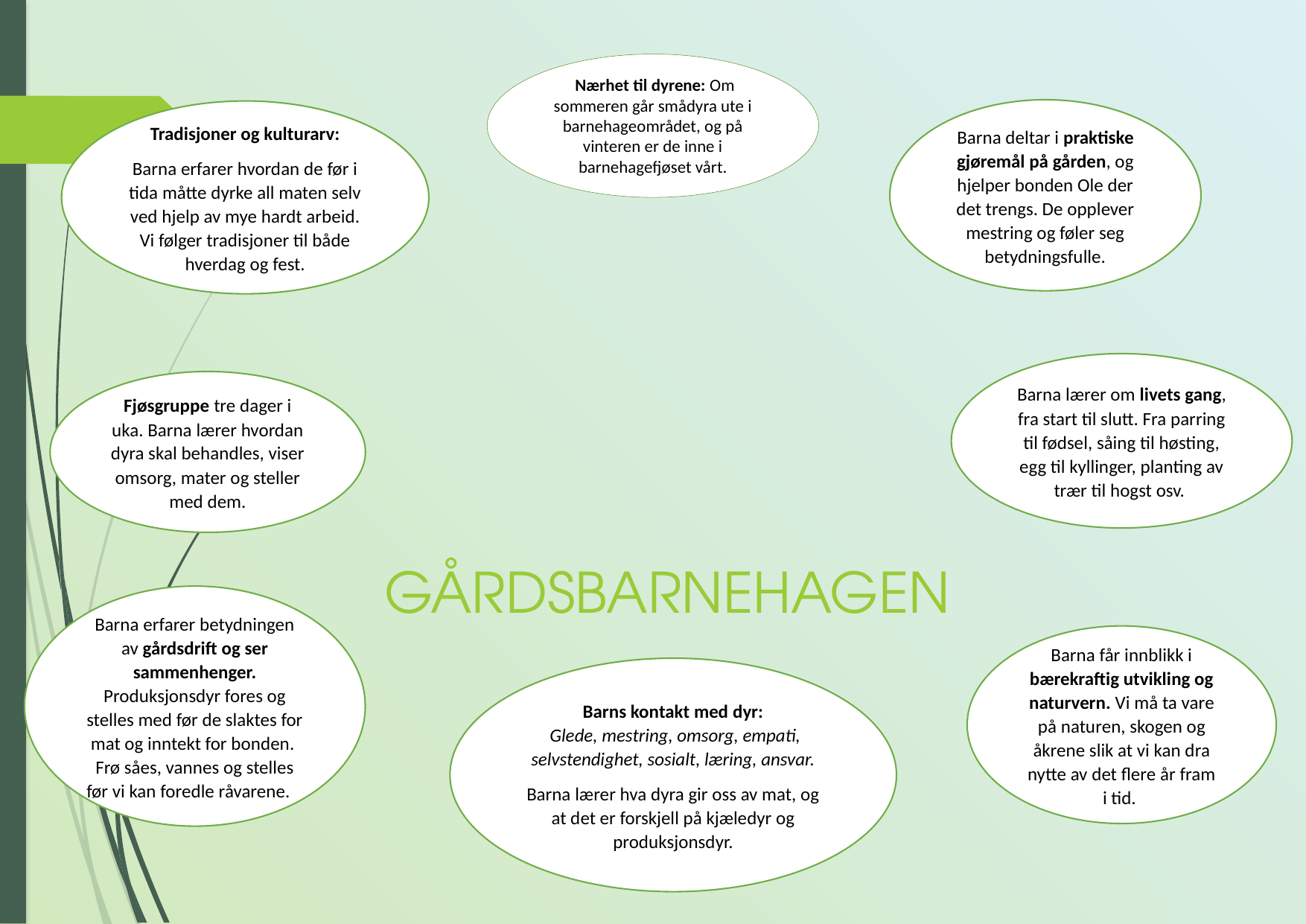

Nærhet til dyrene: Om sommeren går smådyra ute i barnehageområdet, og på vinteren er de inne i barnehagefjøset vårt.

Barna deltar i praktiske gjøremål på gården, og hjelper bonden Ole der det trengs. De opplever mestring og føler seg betydningsfulle.
Tradisjoner og kulturarv:
Barna erfarer hvordan de før i tida måtte dyrke all maten selv ved hjelp av mye hardt arbeid. Vi følger tradisjoner til både hverdag og fest.
Barna lærer om livets gang, fra start til slutt. Fra parring til fødsel, såing til høsting, egg til kyllinger, planting av trær til hogst osv.
Fjøsgruppe tre dager i uka. Barna lærer hvordan dyra skal behandles, viser omsorg, mater og steller med dem.
GÅRDSBARNEHAGEN
Barna erfarer betydningen av gårdsdrift og ser sammenhenger. Produksjonsdyr fores og stelles med før de slaktes for mat og inntekt for bonden.  Frø såes, vannes og stelles før vi kan foredle råvarene.
Barna får innblikk i bærekraftig utvikling og naturvern. Vi må ta vare på naturen, skogen og åkrene slik at vi kan dra nytte av det flere år fram i tid.
Barns kontakt med dyr:
 Glede, mestring, omsorg, empati, selvstendighet, sosialt, læring, ansvar.
Barna lærer hva dyra gir oss av mat, og at det er forskjell på kjæledyr og produksjonsdyr.